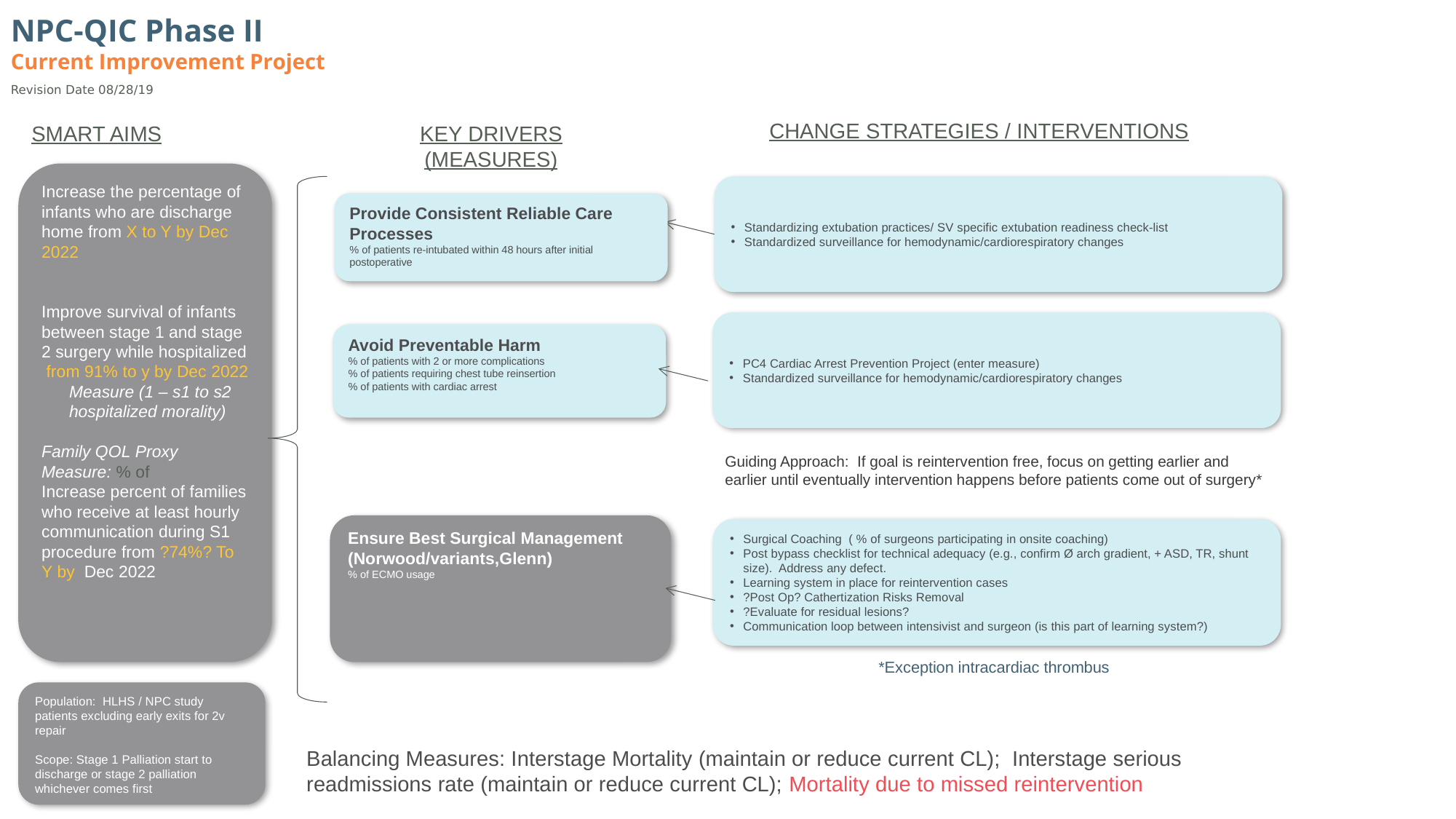

NPC-QIC Phase II
Current Improvement Project
Revision Date 08/28/19
CHANGE STRATEGIES / INTERVENTIONS
SMART AIMs
KEY DRIVERS (Measures)
Increase the percentage of infants who are discharge home from X to Y by Dec 2022

Improve survival of infants between stage 1 and stage 2 surgery while hospitalized  from 91% to y by Dec 2022
Measure (1 – s1 to s2 hospitalized morality)

Family QOL Proxy Measure: % of
Increase percent of families who receive at least hourly communication during S1 procedure from ?74%? To Y by  Dec 2022

Standardizing extubation practices/ SV specific extubation readiness check-list
Standardized surveillance for hemodynamic/cardiorespiratory changes
Provide Consistent Reliable Care Processes
% of patients re-intubated within 48 hours after initial postoperative

PC4 Cardiac Arrest Prevention Project (enter measure)
Standardized surveillance for hemodynamic/cardiorespiratory changes
Avoid Preventable Harm
% of patients with 2 or more complications
% of patients requiring chest tube reinsertion
% of patients with cardiac arrest

Guiding Approach:  If goal is reintervention free, focus on getting earlier and earlier until eventually intervention happens before patients come out of surgery*
Ensure Best Surgical Management
(Norwood/variants,Glenn)
% of ECMO usage

% of patients who required unplanned cardiac reoperation or catheterization intervention

Surgical Coaching  ( % of surgeons participating in onsite coaching)
Post bypass checklist for technical adequacy (e.g., confirm Ø arch gradient, + ASD, TR, shunt size).  Address any defect.
Learning system in place for reintervention cases
?Post Op? Cathertization Risks Removal
?Evaluate for residual lesions?
Communication loop between intensivist and surgeon (is this part of learning system?)

*Exception intracardiac thrombus
Population:  HLHS / NPC study patients excluding early exits for 2v repair

Scope: Stage 1 Palliation start to discharge or stage 2 palliation whichever comes first
Balancing Measures: Interstage Mortality (maintain or reduce current CL);  Interstage serious  readmissions rate (maintain or reduce current CL); Mortality due to missed reintervention